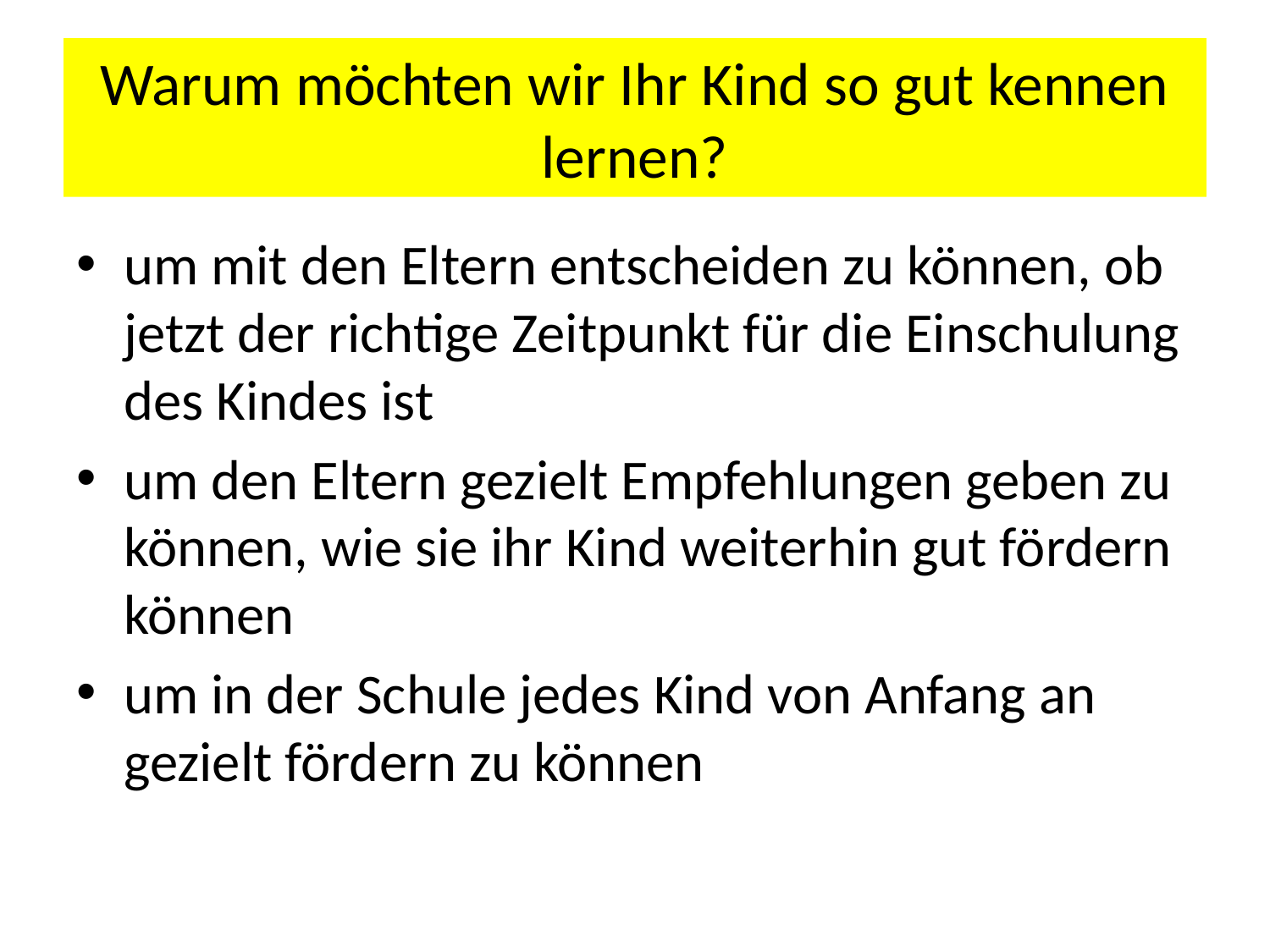

# Warum möchten wir Ihr Kind so gut kennen lernen?
um mit den Eltern entscheiden zu können, ob jetzt der richtige Zeitpunkt für die Einschulung des Kindes ist
um den Eltern gezielt Empfehlungen geben zu können, wie sie ihr Kind weiterhin gut fördern können
um in der Schule jedes Kind von Anfang an gezielt fördern zu können